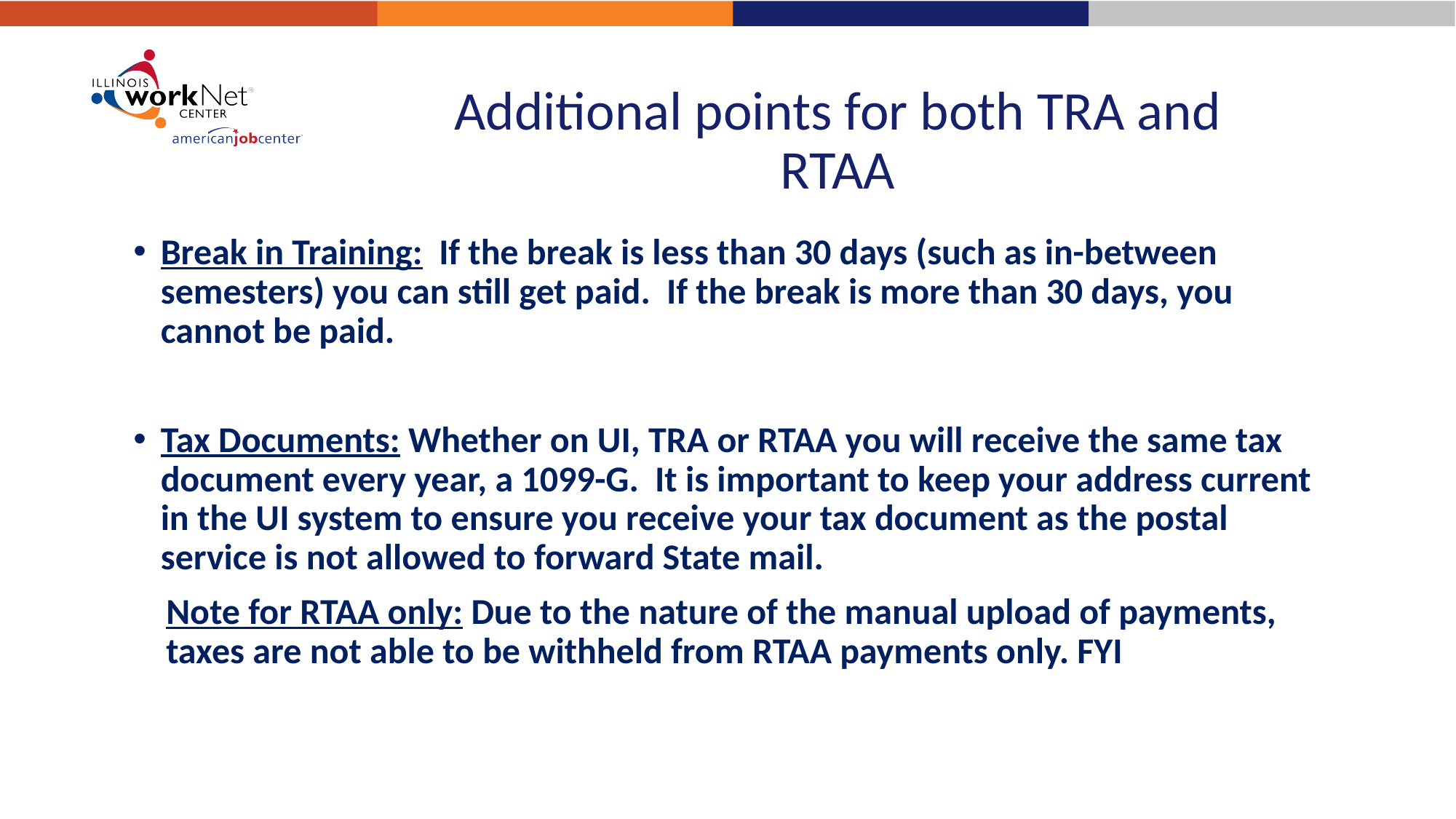

# Additional points for both TRA and RTAA
Break in Training:  If the break is less than 30 days (such as in-between semesters) you can still get paid.  If the break is more than 30 days, you cannot be paid.

Tax Documents: Whether on UI, TRA or RTAA you will receive the same tax document every year, a 1099-G.  It is important to keep your address current in the UI system to ensure you receive your tax document as the postal service is not allowed to forward State mail.
    Note for RTAA only: Due to the nature of the manual upload of payments,          taxes are not able to be withheld from RTAA payments only. FYI